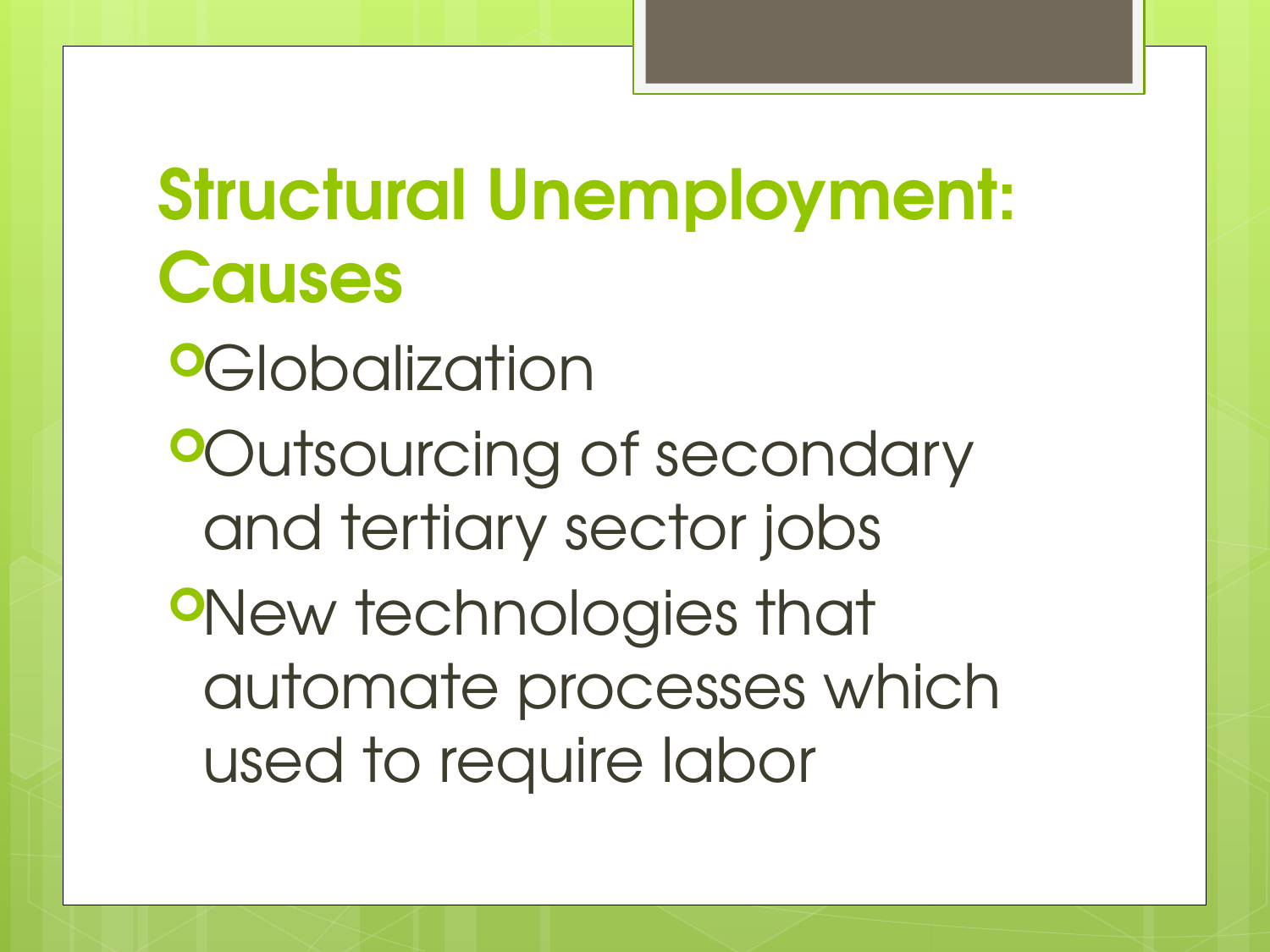

# Structural Unemployment:  Causes
Globalization
Outsourcing of secondary and tertiary sector jobs
New technologies that automate processes which used to require labor